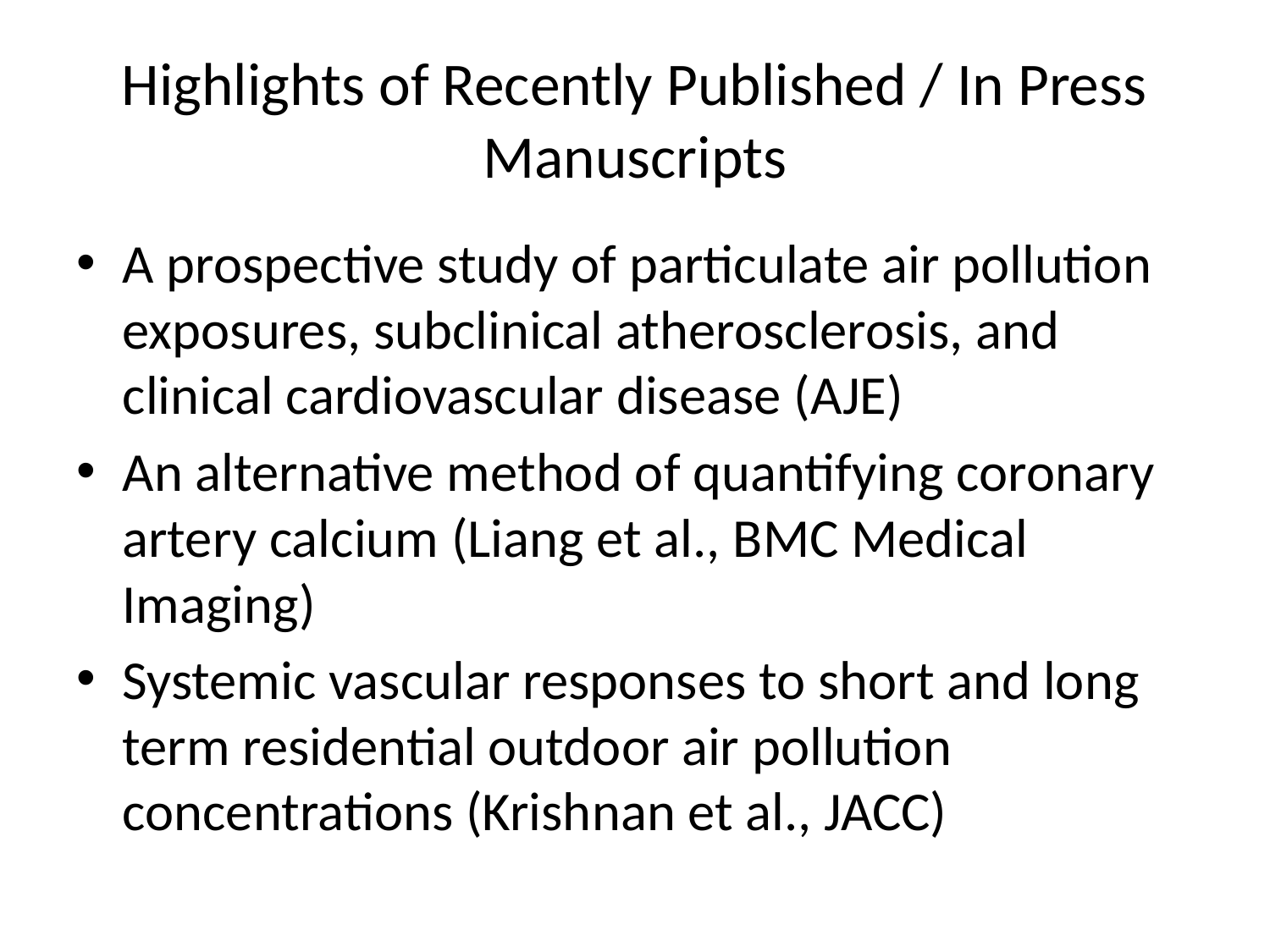

# Highlights of Recently Published / In Press Manuscripts
A prospective study of particulate air pollution exposures, subclinical atherosclerosis, and clinical cardiovascular disease (AJE)
An alternative method of quantifying coronary artery calcium (Liang et al., BMC Medical Imaging)
Systemic vascular responses to short and long term residential outdoor air pollution concentrations (Krishnan et al., JACC)